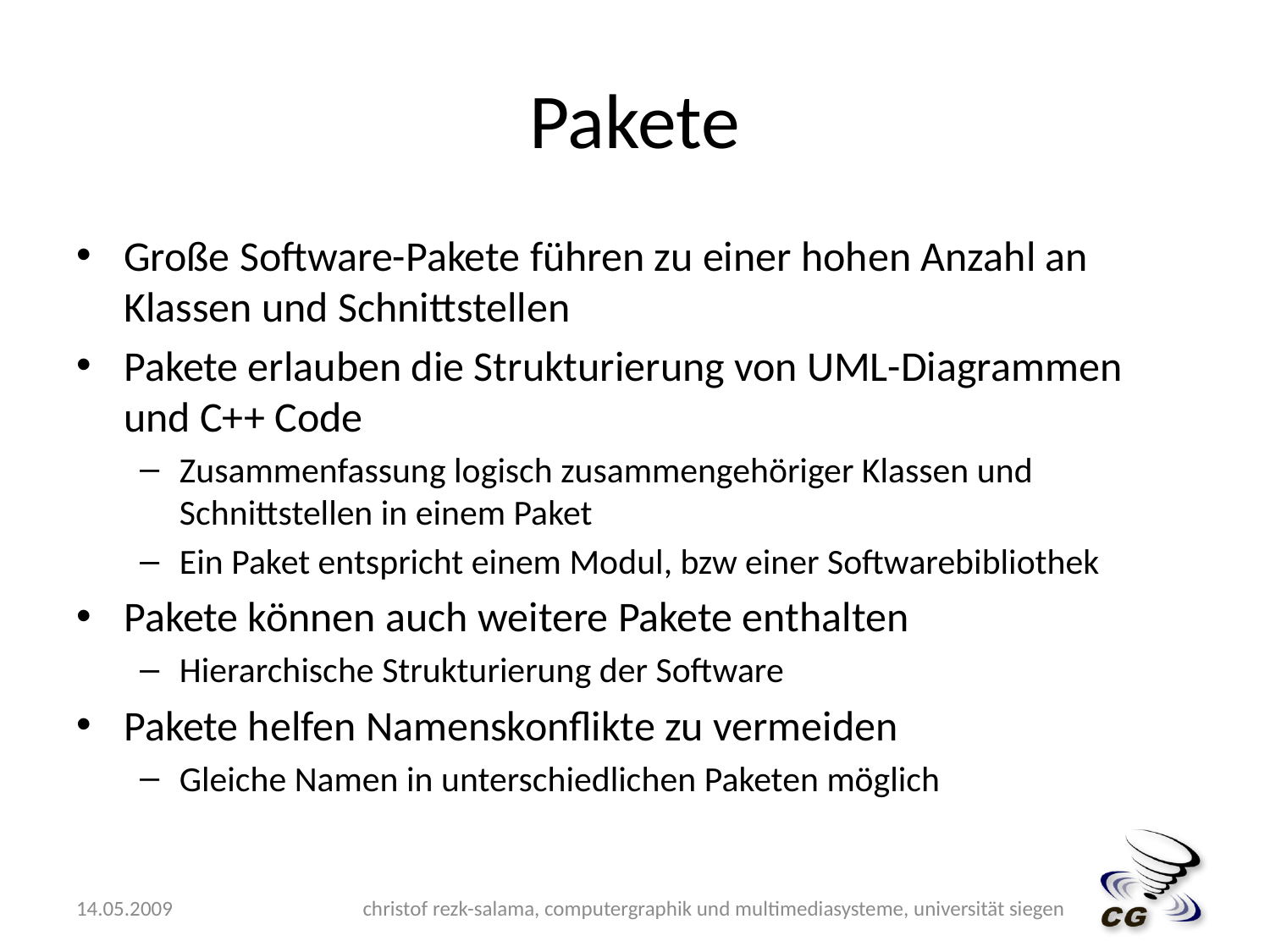

# Pakete
Große Software-Pakete führen zu einer hohen Anzahl an Klassen und Schnittstellen
Pakete erlauben die Strukturierung von UML-Diagrammen und C++ Code
Zusammenfassung logisch zusammengehöriger Klassen und Schnittstellen in einem Paket
Ein Paket entspricht einem Modul, bzw einer Softwarebibliothek
Pakete können auch weitere Pakete enthalten
Hierarchische Strukturierung der Software
Pakete helfen Namenskonflikte zu vermeiden
Gleiche Namen in unterschiedlichen Paketen möglich
14.05.2009
christof rezk-salama, computergraphik und multimediasysteme, universität siegen